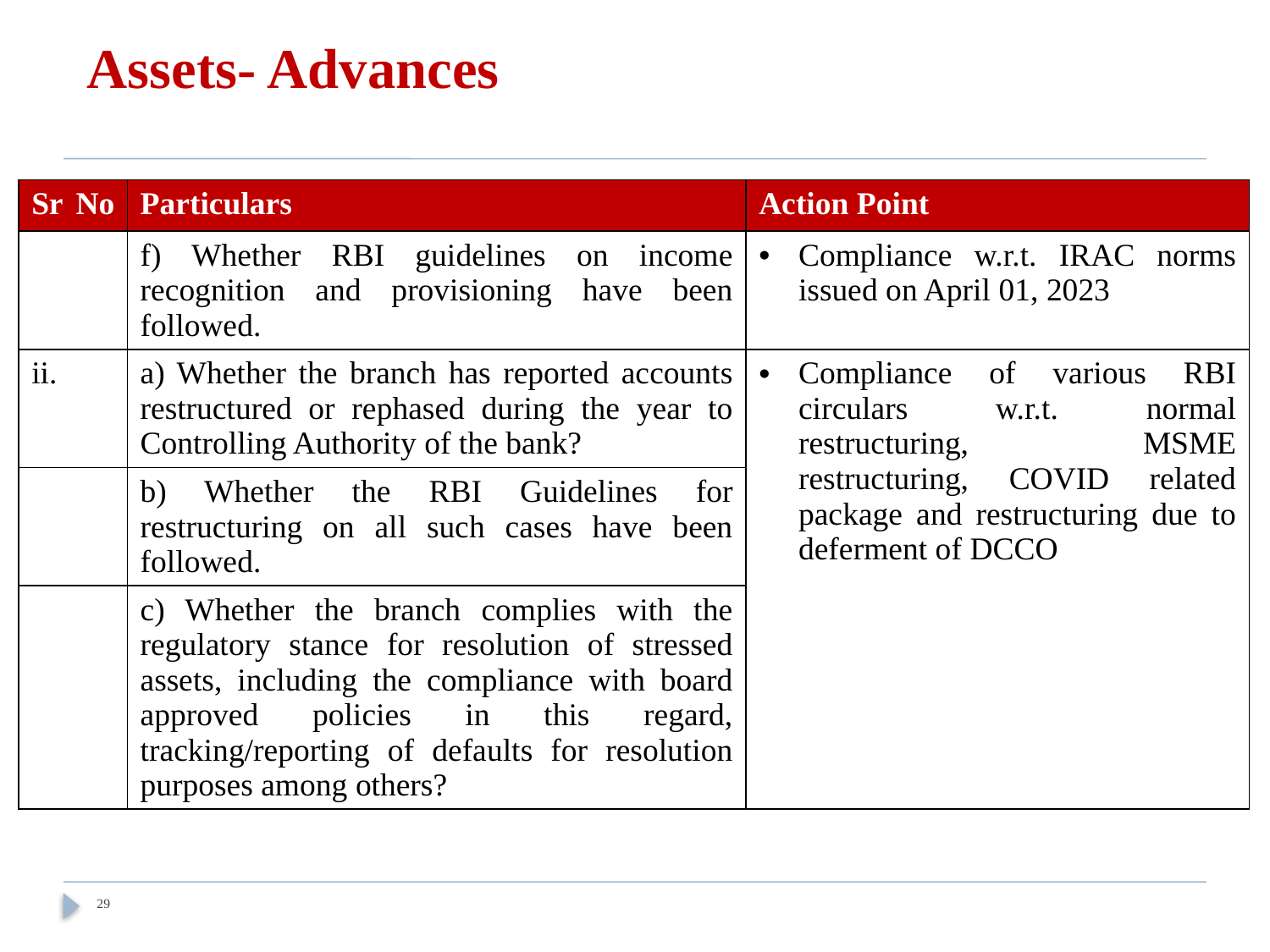

# Assets- Advances
| Sr No | Particulars | Action Point |
| --- | --- | --- |
|  | f) Whether RBI guidelines on income recognition and provisioning have been followed. | Compliance w.r.t. IRAC norms issued on April 01, 2023 |
| ii. | a) Whether the branch has reported accounts restructured or rephased during the year to Controlling Authority of the bank? | Compliance of various RBI circulars w.r.t. normal restructuring, MSME restructuring, COVID related package and restructuring due to deferment of DCCO |
|  | b) Whether the RBI Guidelines for restructuring on all such cases have been followed. |  |
|  | c) Whether the branch complies with the regulatory stance for resolution of stressed assets, including the compliance with board approved policies in this regard, tracking/reporting of defaults for resolution purposes among others? |  |
29